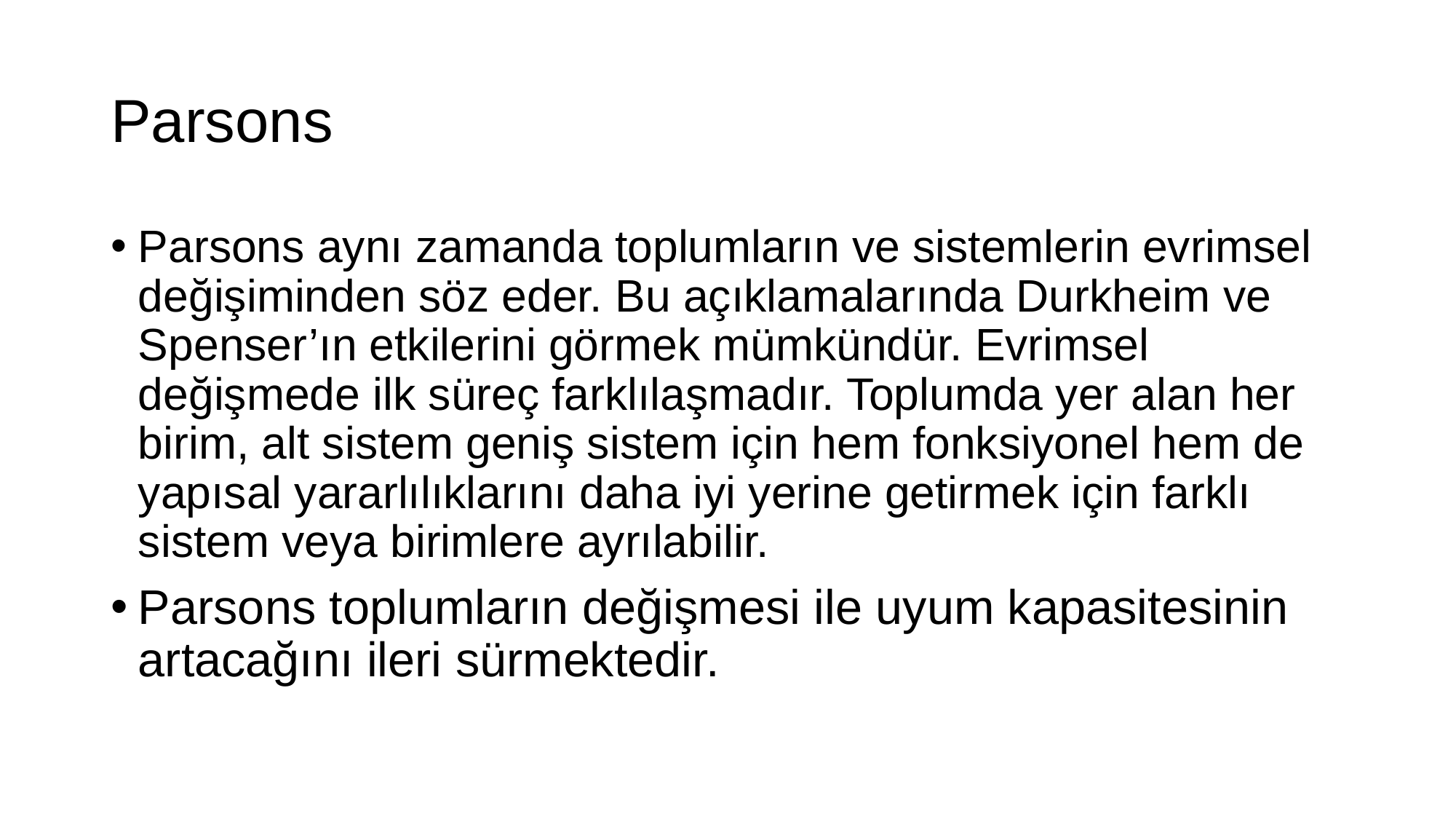

# Parsons
Parsons aynı zamanda toplumların ve sistemlerin evrimsel değişiminden söz eder. Bu açıklamalarında Durkheim ve Spenser’ın etkilerini görmek mümkündür. Evrimsel değişmede ilk süreç farklılaşmadır. Toplumda yer alan her birim, alt sistem geniş sistem için hem fonksiyonel hem de yapısal yararlılıklarını daha iyi yerine getirmek için farklı sistem veya birimlere ayrılabilir.
Parsons toplumların değişmesi ile uyum kapasitesinin artacağını ileri sürmektedir.